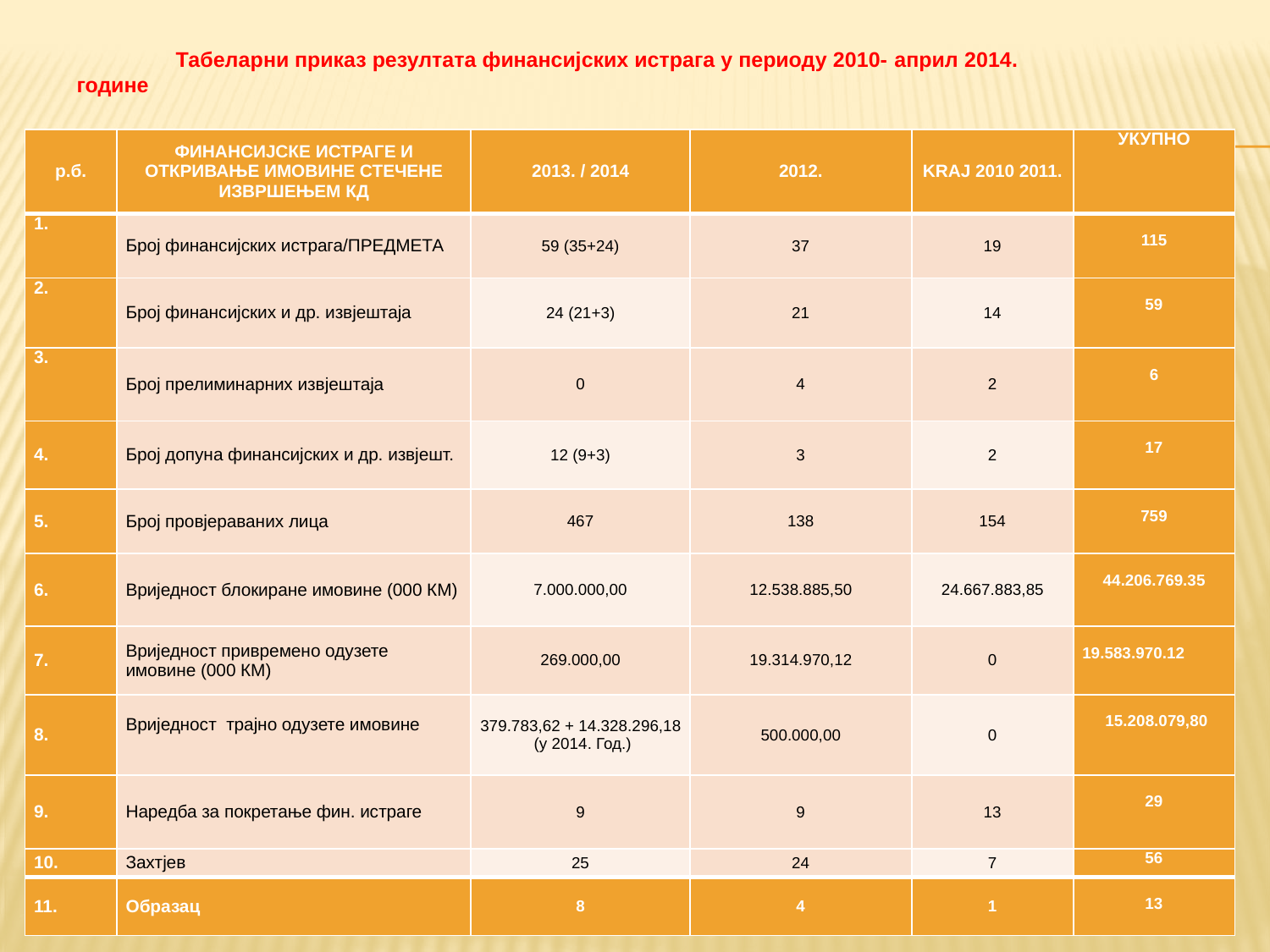

Табеларни приказ резултата финансијских истрага у периоду 2010- април 2014. године

#
| р.б. | ФИНАНСИЈСКЕ ИСТРАГЕ И ОТКРИВАЊЕ ИМОВИНЕ СТЕЧЕНЕ ИЗВРШЕЊЕМ КД | 2013. / 2014 | 2012. | KRAJ 2010 2011. | УКУПНО |
| --- | --- | --- | --- | --- | --- |
| 1. | Број финансијских истрага/ПРЕДМЕТА | 59 (35+24) | 37 | 19 | 115 |
| 2. | Број финансијских и др. извјештаја | 24 (21+3) | 21 | 14 | 59 |
| 3. | Број прелиминарних извјештаја | 0 | 4 | 2 | 6 |
| 4. | Број допуна финансијских и др. извјешт. | 12 (9+3) | 3 | 2 | 17 |
| 5. | Број провјераваних лица | 467 | 138 | 154 | 759 |
| 6. | Вриједност блокиране имовине (000 КМ) | 7.000.000,00 | 12.538.885,50 | 24.667.883,85 | 44.206.769.35 |
| 7. | Вриједност привремено одузете имовине (000 КМ) | 269.000,00 | 19.314.970,12 | 0 | 19.583.970.12 |
| 8. | Вриједност трајно одузете имовине | 379.783,62 + 14.328.296,18 (у 2014. Год.) | 500.000,00 | 0 | 15.208.079,80 |
| 9. | Наредба за покретање фин. истраге | 9 | 9 | 13 | 29 |
| 10. | Захтјев | 25 | 24 | 7 | 56 |
| 11. | Образац | 8 | 4 | 1 | 13 |